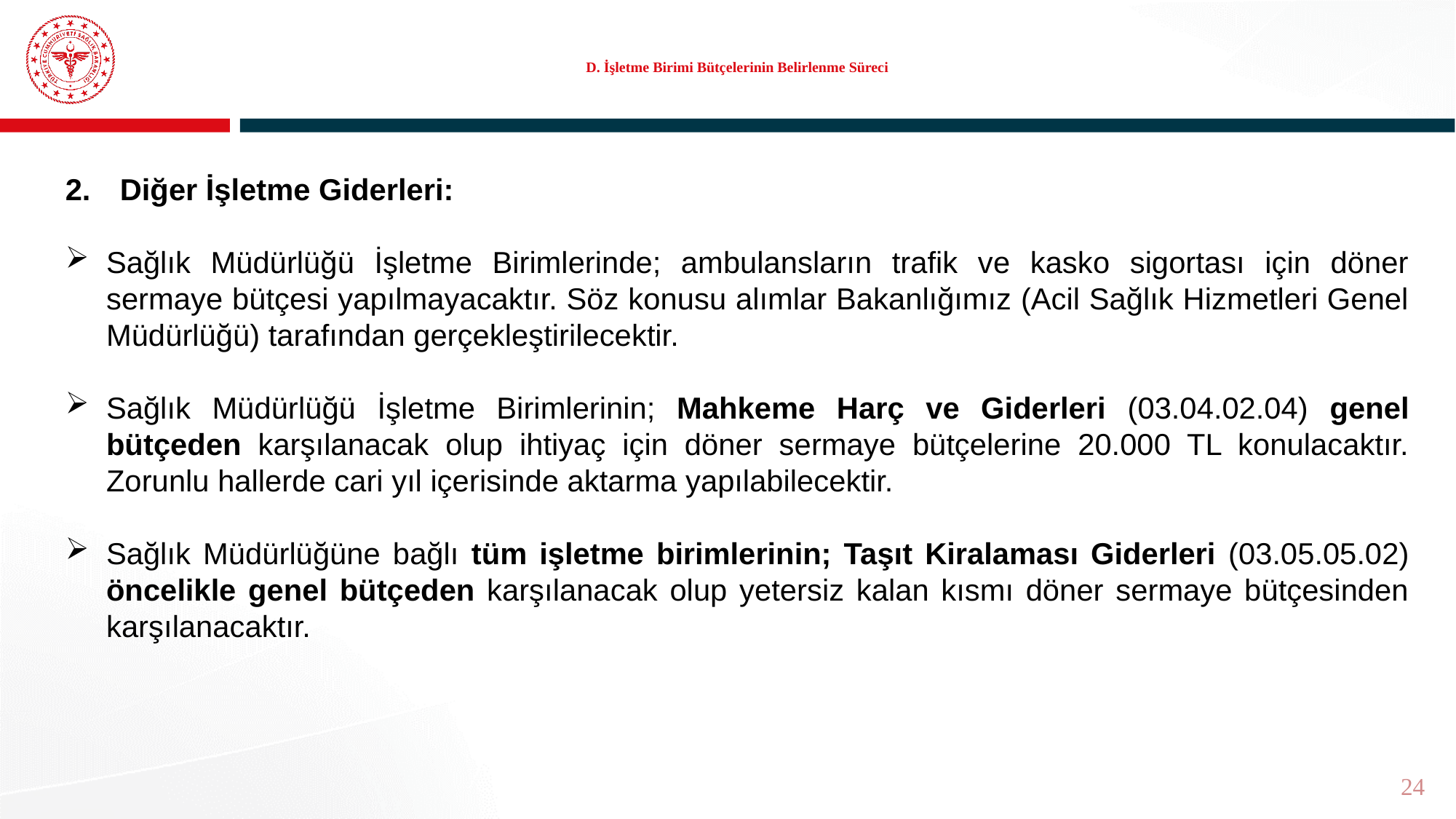

# D. İşletme Birimi Bütçelerinin Belirlenme Süreci
Diğer İşletme Giderleri:

Sağlık Müdürlüğü İşletme Birimlerinde; ambulansların trafik ve kasko sigortası için döner sermaye bütçesi yapılmayacaktır. Söz konusu alımlar Bakanlığımız (Acil Sağlık Hizmetleri Genel Müdürlüğü) tarafından gerçekleştirilecektir.

Sağlık Müdürlüğü İşletme Birimlerinin; Mahkeme Harç ve Giderleri (03.04.02.04) genel bütçeden karşılanacak olup ihtiyaç için döner sermaye bütçelerine 20.000 TL konulacaktır. Zorunlu hallerde cari yıl içerisinde aktarma yapılabilecektir.

Sağlık Müdürlüğüne bağlı tüm işletme birimlerinin; Taşıt Kiralaması Giderleri (03.05.05.02) öncelikle genel bütçeden karşılanacak olup yetersiz kalan kısmı döner sermaye bütçesinden karşılanacaktır.

24